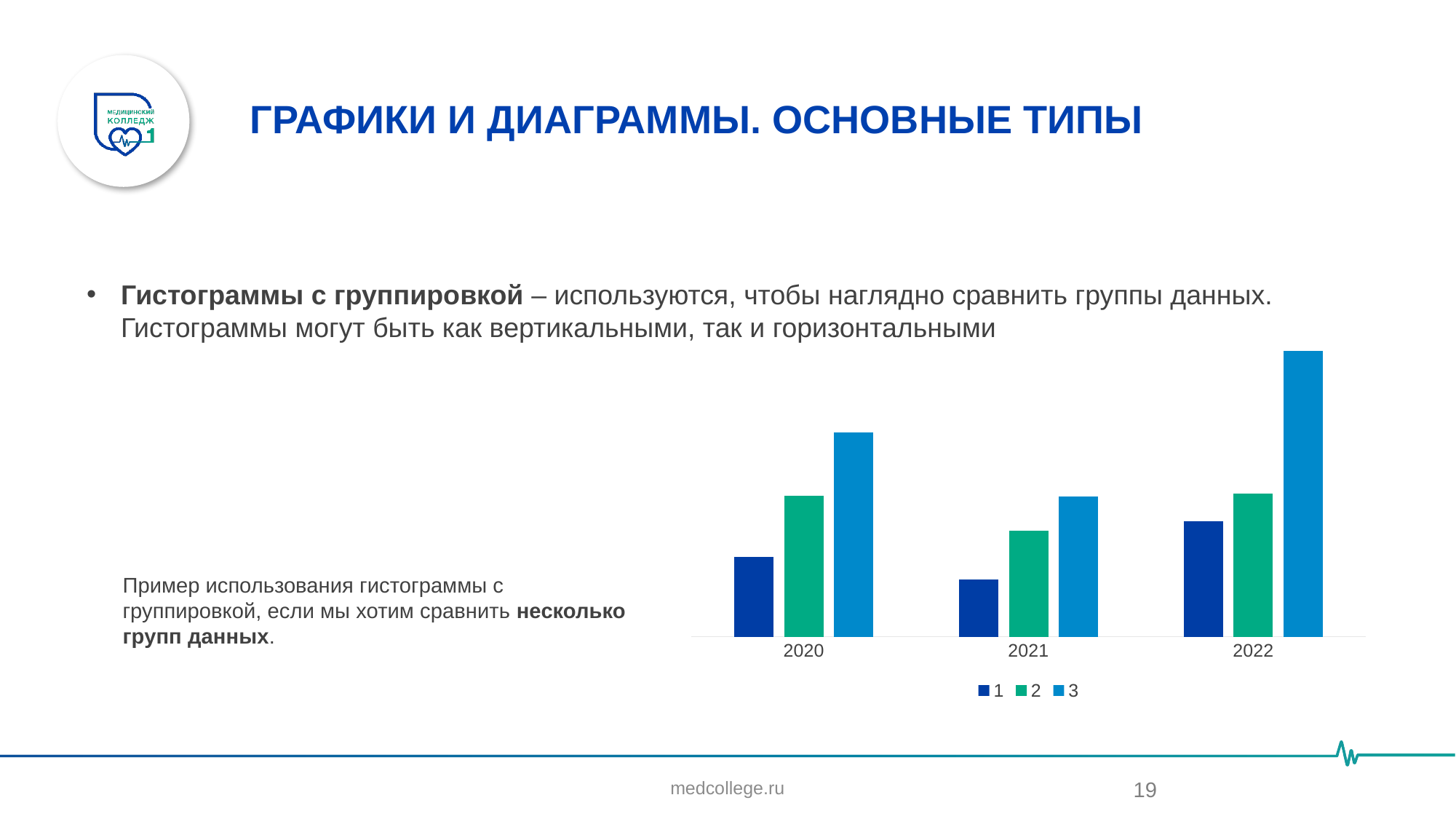

# ГРАФИКИ И ДИАГРАММЫ. ОСНОВНЫЕ ТИПЫ
Гистограммы с группировкой – используются, чтобы наглядно сравнить группы данных. Гистограммы могут быть как вертикальными, так и горизонтальными

### Chart

| Category | 1 | 2 | 3 |
|---|---|---|---|
| 2020 | 84.0 | 148.0 | 214.0 |
| 2021 | 60.0 | 111.0 | 147.0 |
| 2022 | 121.0 | 150.0 | 300.0 |
Пример использования гистограммы с группировкой, если мы хотим сравнить несколько групп данных.
19
medcollege.ru